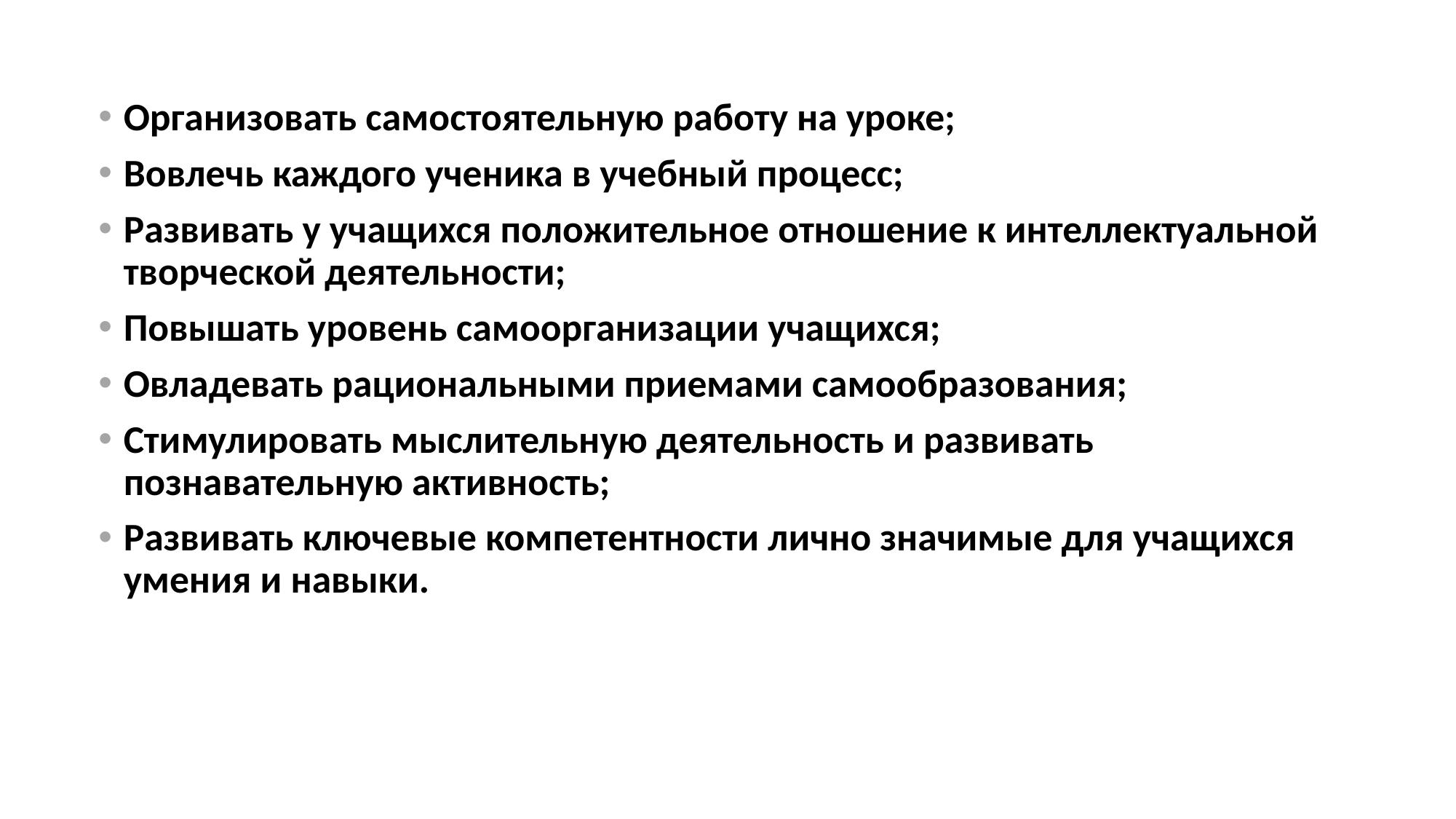

Организовать самостоятельную работу на уроке;
Вовлечь каждого ученика в учебный процесс;
Развивать у учащихся положительное отношение к интеллектуальной творческой деятельности;
Повышать уровень самоорганизации учащихся;
Овладевать рациональными приемами самообразования;
Стимулировать мыслительную деятельность и развивать познавательную активность;
Развивать ключевые компетентности лично значимые для учащихся умения и навыки.